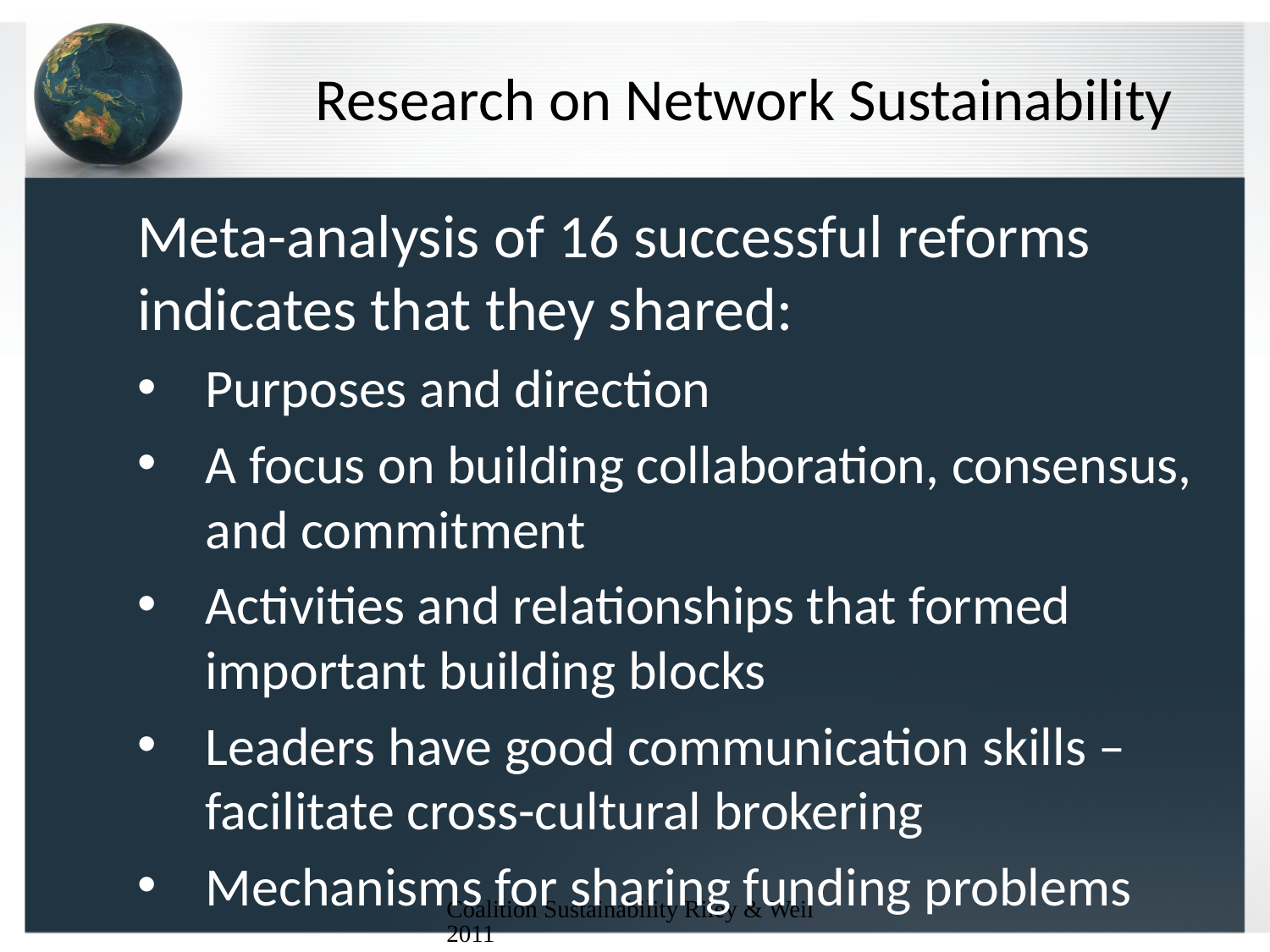

# Research on Network Sustainability
Meta-analysis of 16 successful reforms indicates that they shared:
Purposes and direction
A focus on building collaboration, consensus, and commitment
Activities and relationships that formed  important building blocks
Leaders have good communication skills – facilitate cross-cultural brokering
Mechanisms for sharing funding problems
Coalition Sustainability Riley & Weil 2011